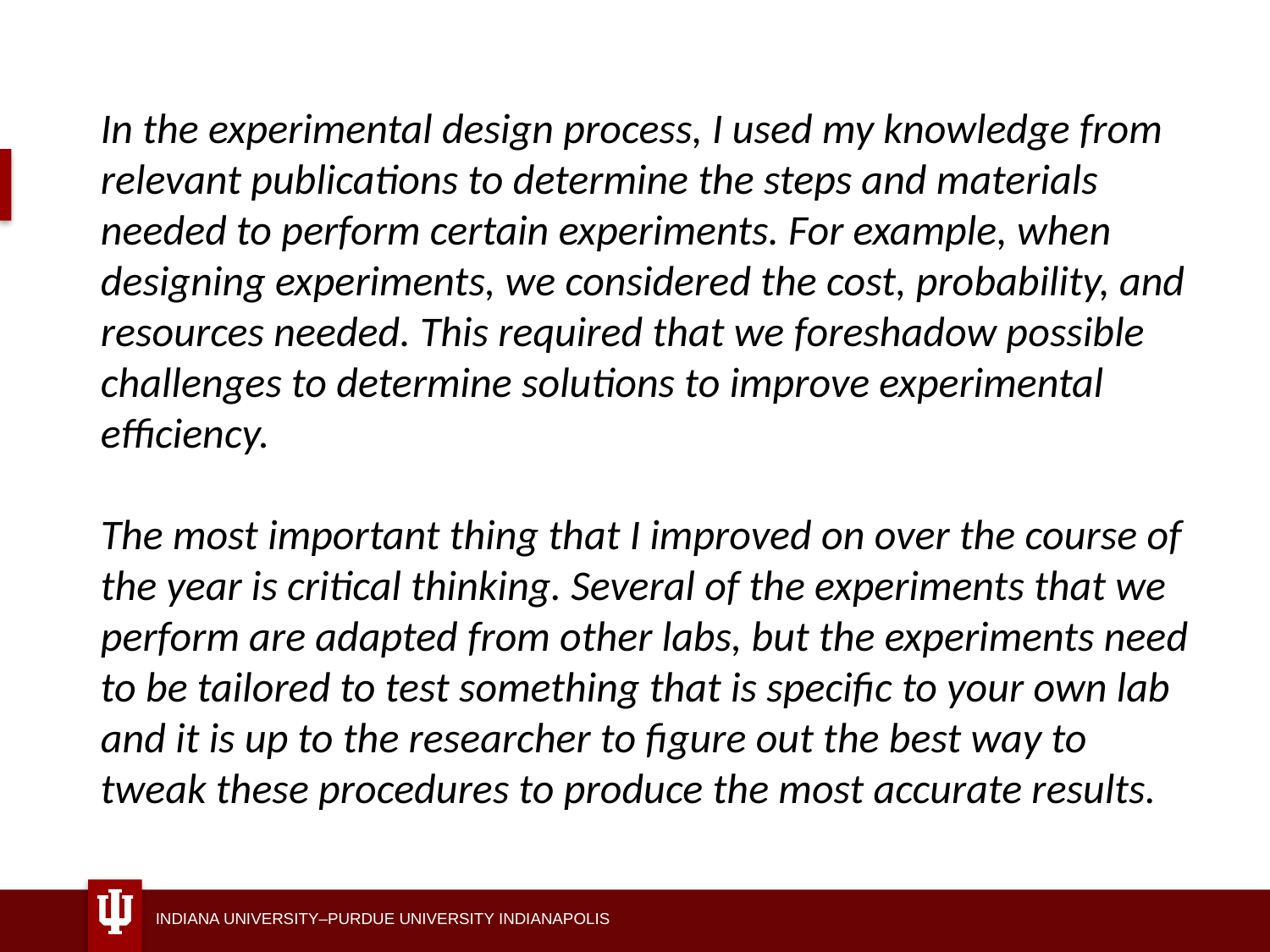

In the experimental design process, I used my knowledge from relevant publications to determine the steps and materials needed to perform certain experiments. For example, when designing experiments, we considered the cost, probability, and resources needed. This required that we foreshadow possible challenges to determine solutions to improve experimental efficiency.

The most important thing that I improved on over the course of the year is critical thinking. Several of the experiments that we perform are adapted from other labs, but the experiments need to be tailored to test something that is specific to your own lab and it is up to the researcher to figure out the best way to tweak these procedures to produce the most accurate results.